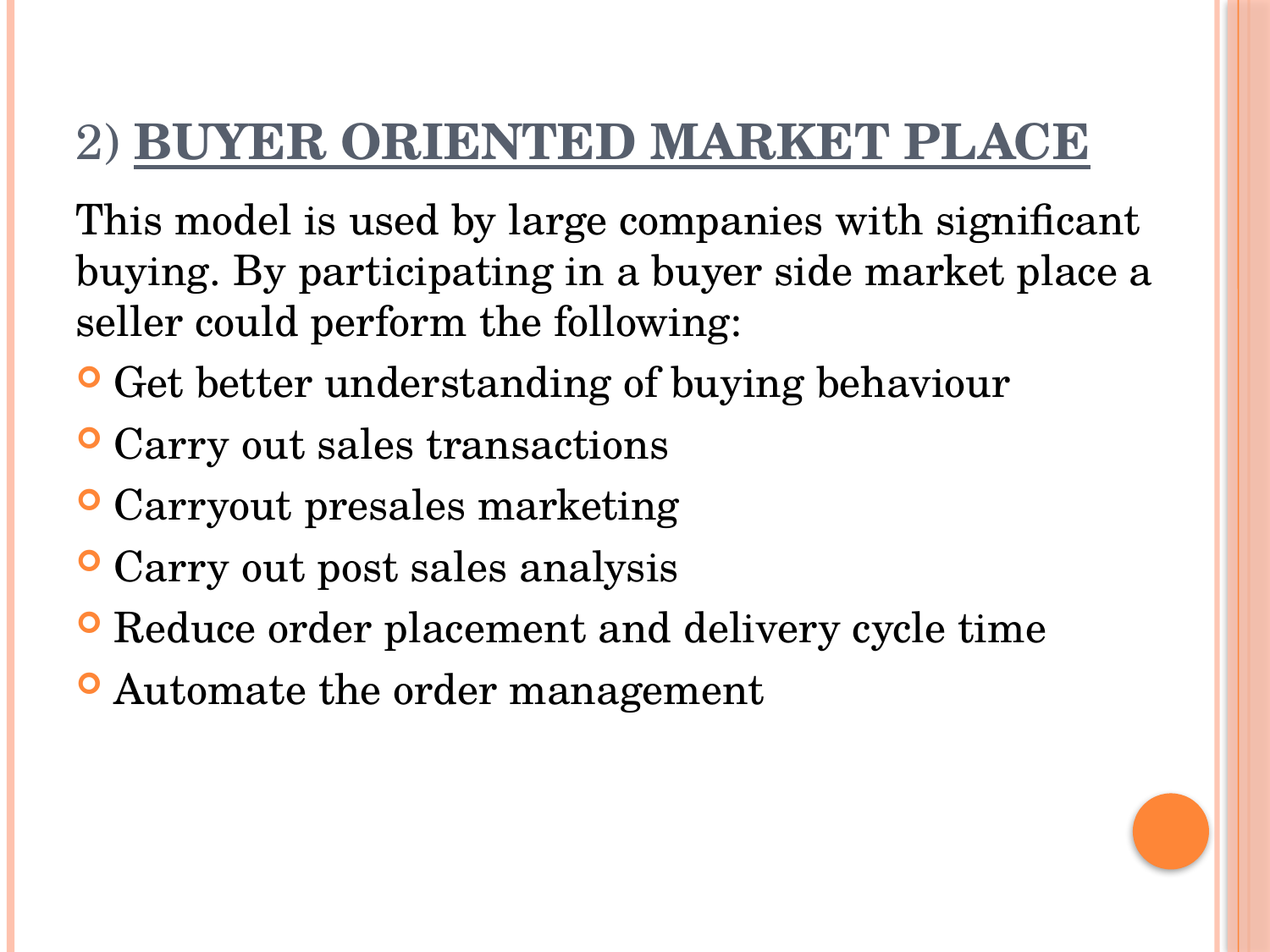

# 2) Buyer Oriented Market Place
This model is used by large companies with significant buying. By participating in a buyer side market place a seller could perform the following:
Get better understanding of buying behaviour
Carry out sales transactions
Carryout presales marketing
Carry out post sales analysis
Reduce order placement and delivery cycle time
Automate the order management